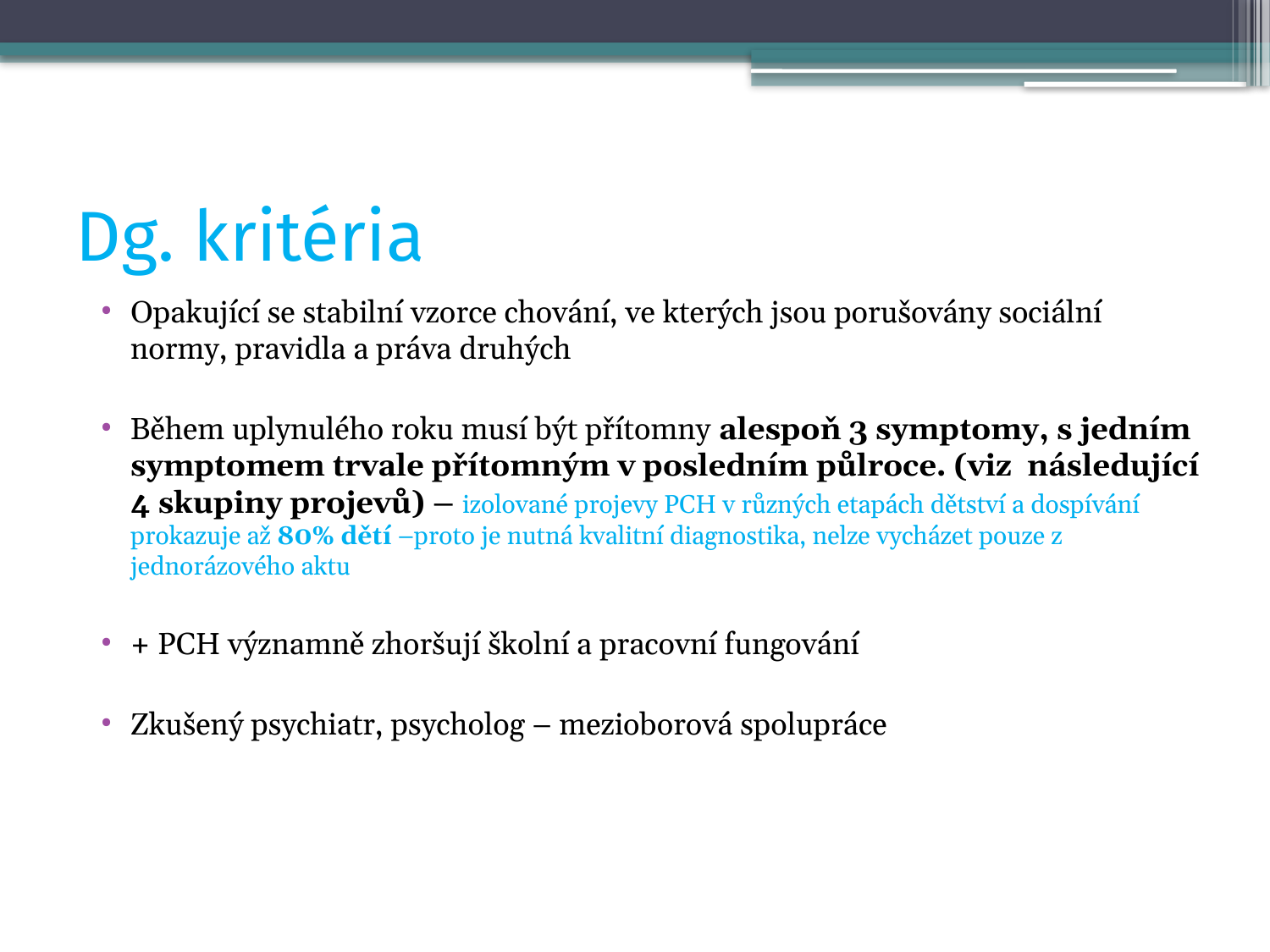

# Dg. kritéria
Opakující se stabilní vzorce chování, ve kterých jsou porušovány sociální normy, pravidla a práva druhých

Během uplynulého roku musí být přítomny alespoň 3 symptomy, s jedním symptomem trvale přítomným v posledním půlroce. (viz  následující 4 skupiny projevů) – izolované projevy PCH v různých etapách dětství a dospívání prokazuje až 80% dětí –proto je nutná kvalitní diagnostika, nelze vycházet pouze z jednorázového aktu

+ PCH významně zhoršují školní a pracovní fungování

Zkušený psychiatr, psycholog – mezioborová spolupráce